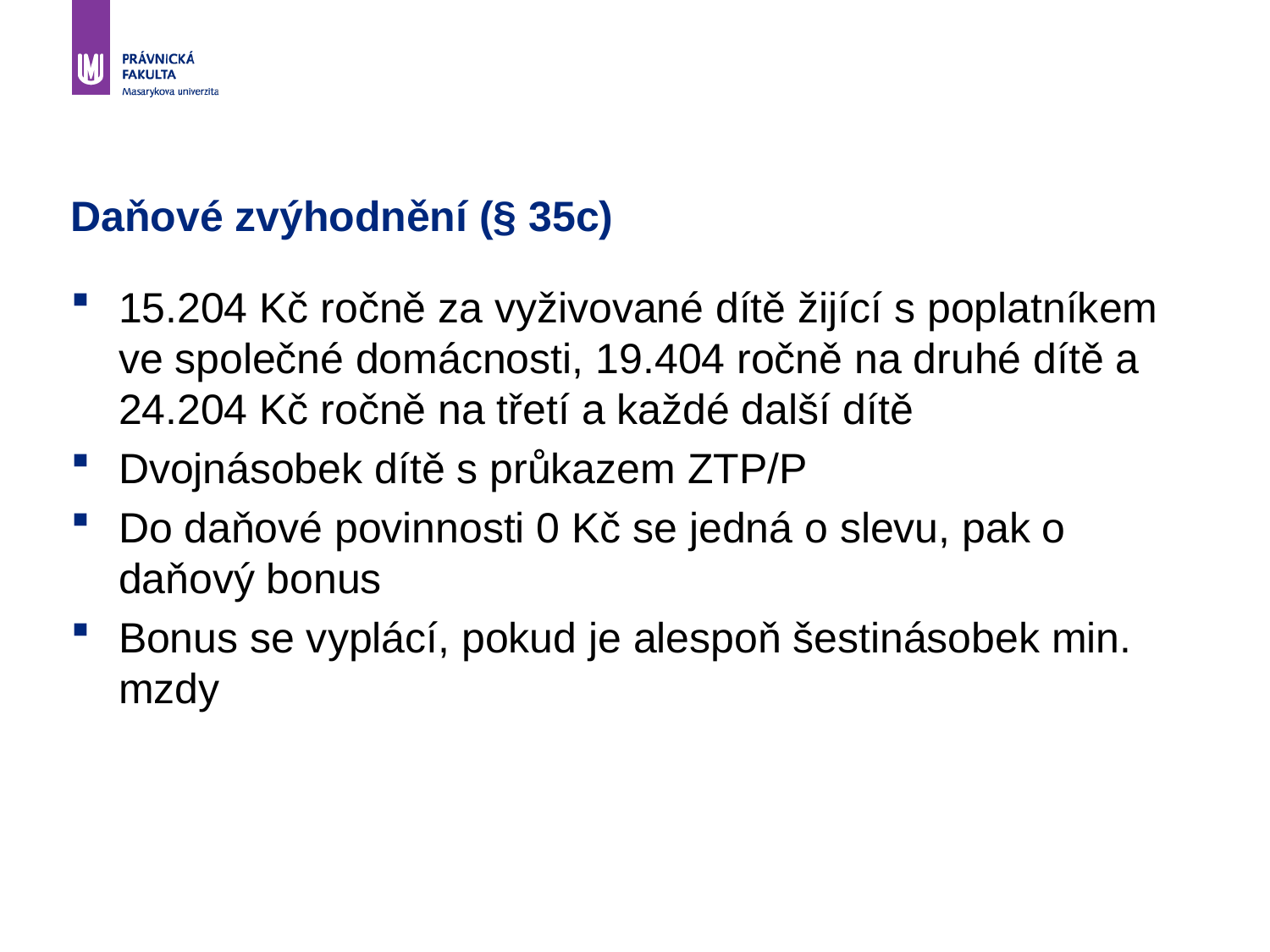

# Daňové zvýhodnění (§ 35c)
15.204 Kč ročně za vyživované dítě žijící s poplatníkem ve společné domácnosti, 19.404 ročně na druhé dítě a 24.204 Kč ročně na třetí a každé další dítě
Dvojnásobek dítě s průkazem ZTP/P
Do daňové povinnosti 0 Kč se jedná o slevu, pak o daňový bonus
Bonus se vyplácí, pokud je alespoň šestinásobek min. mzdy